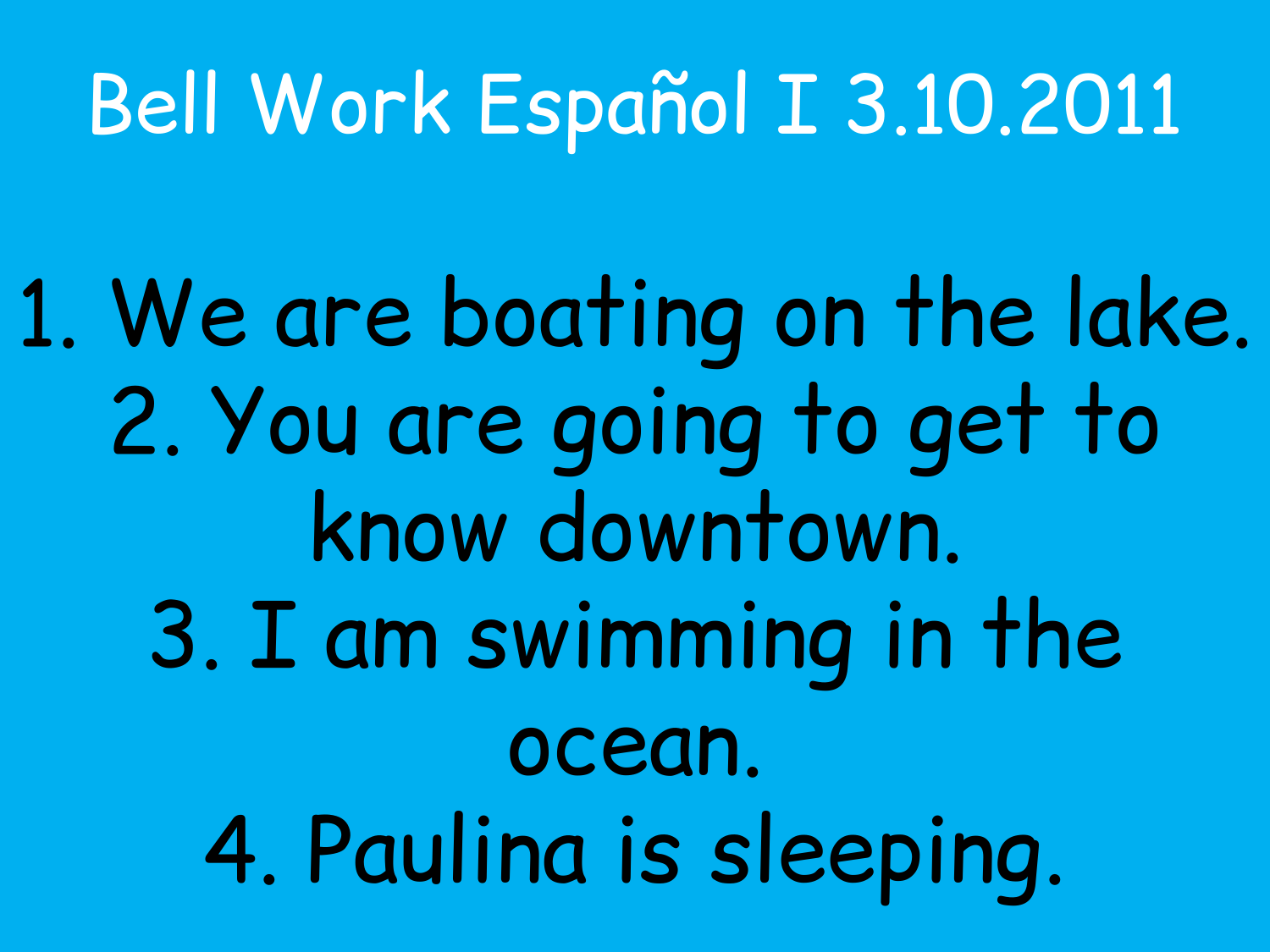

# Bell Work Español I 3.10.2011 1. We are boating on the lake. 2. You are going to get to know downtown. 3. I am swimming in the ocean. 4. Paulina is sleeping.